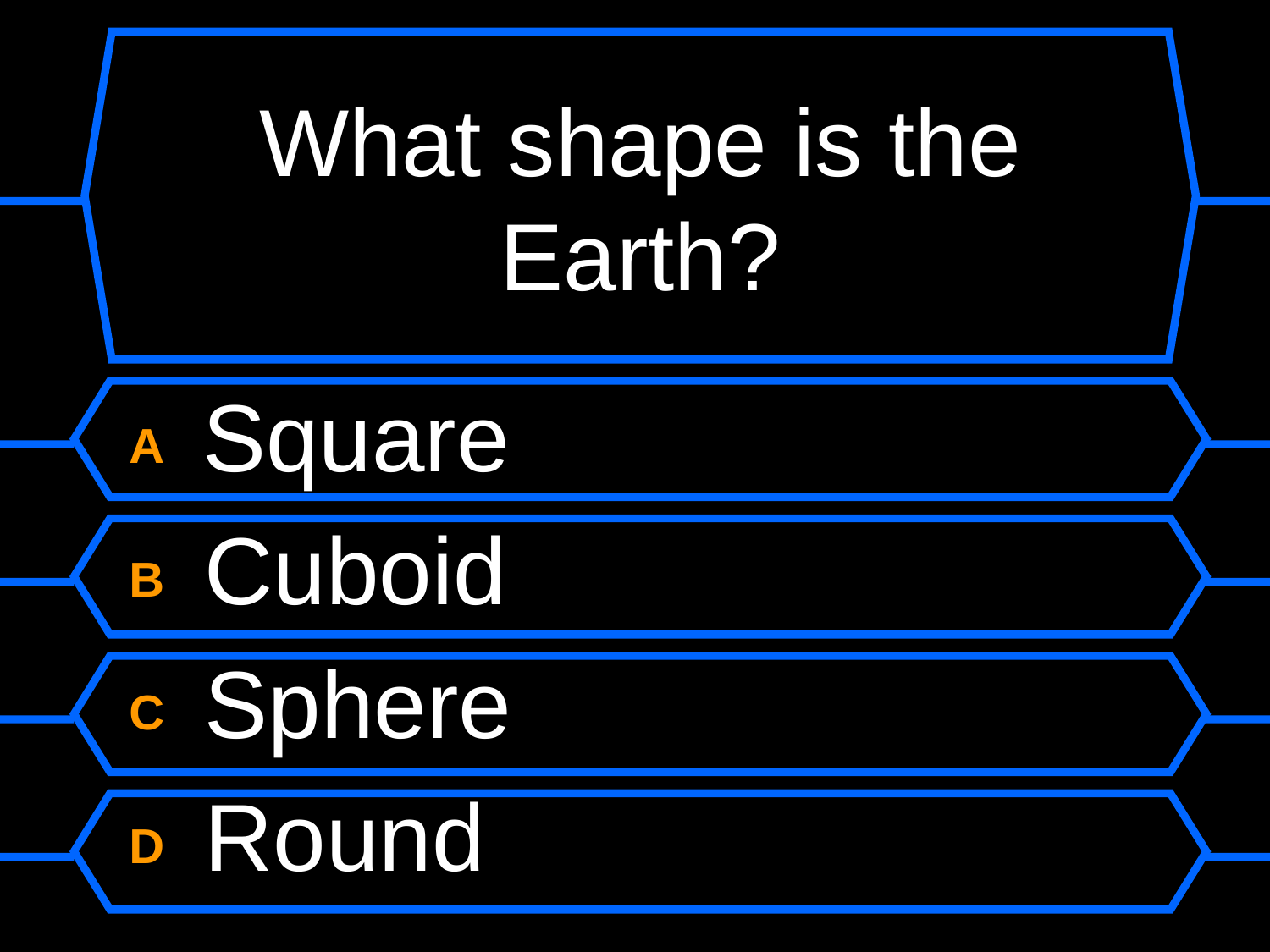

# What shape is the Earth?

A  Square
B  Cuboid
C  Sphere
D  Round